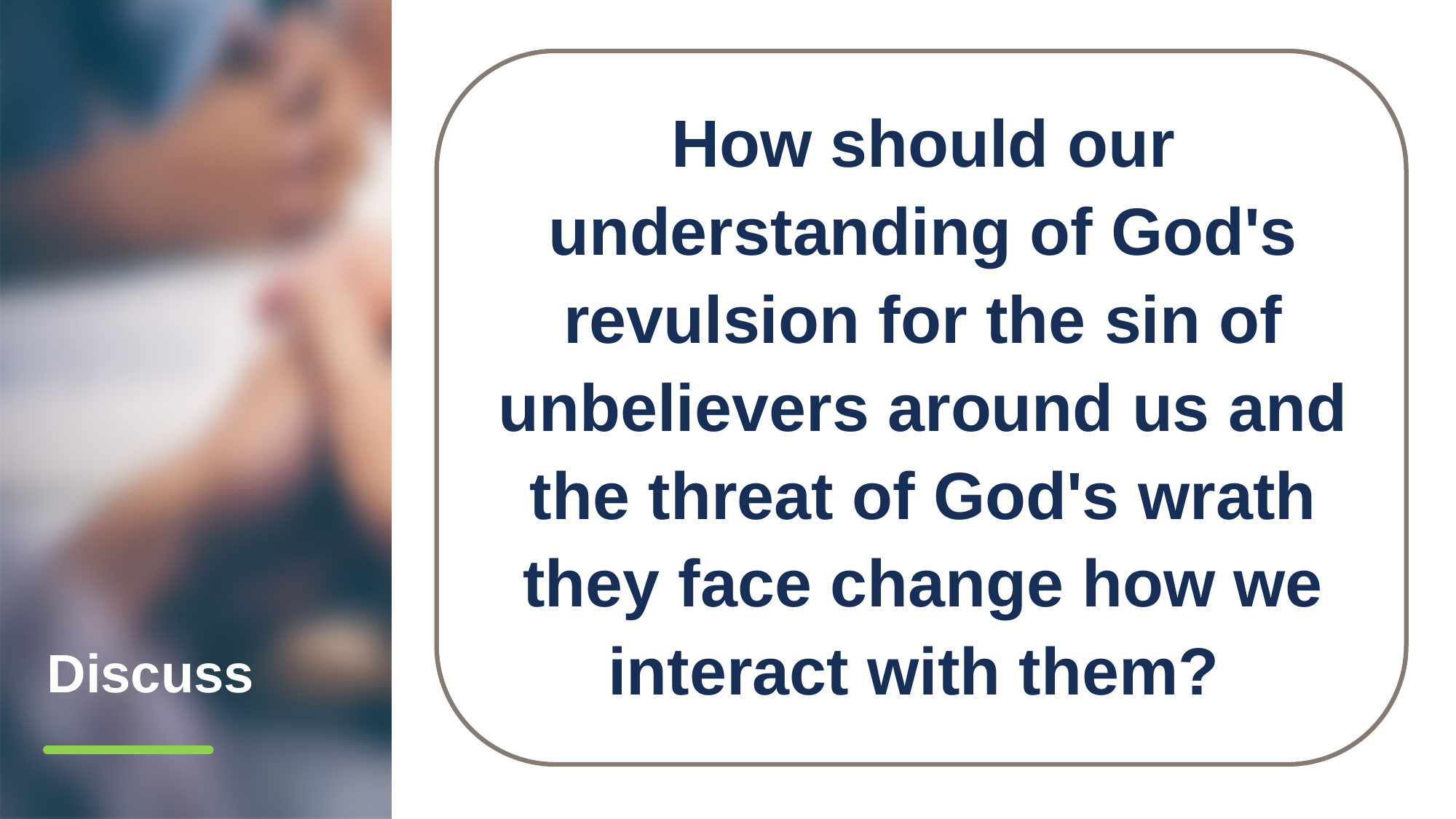

How should our understanding of God's revulsion for the sin of unbelievers around us and the threat of God's wrath they face change how we interact with them?
# Discuss